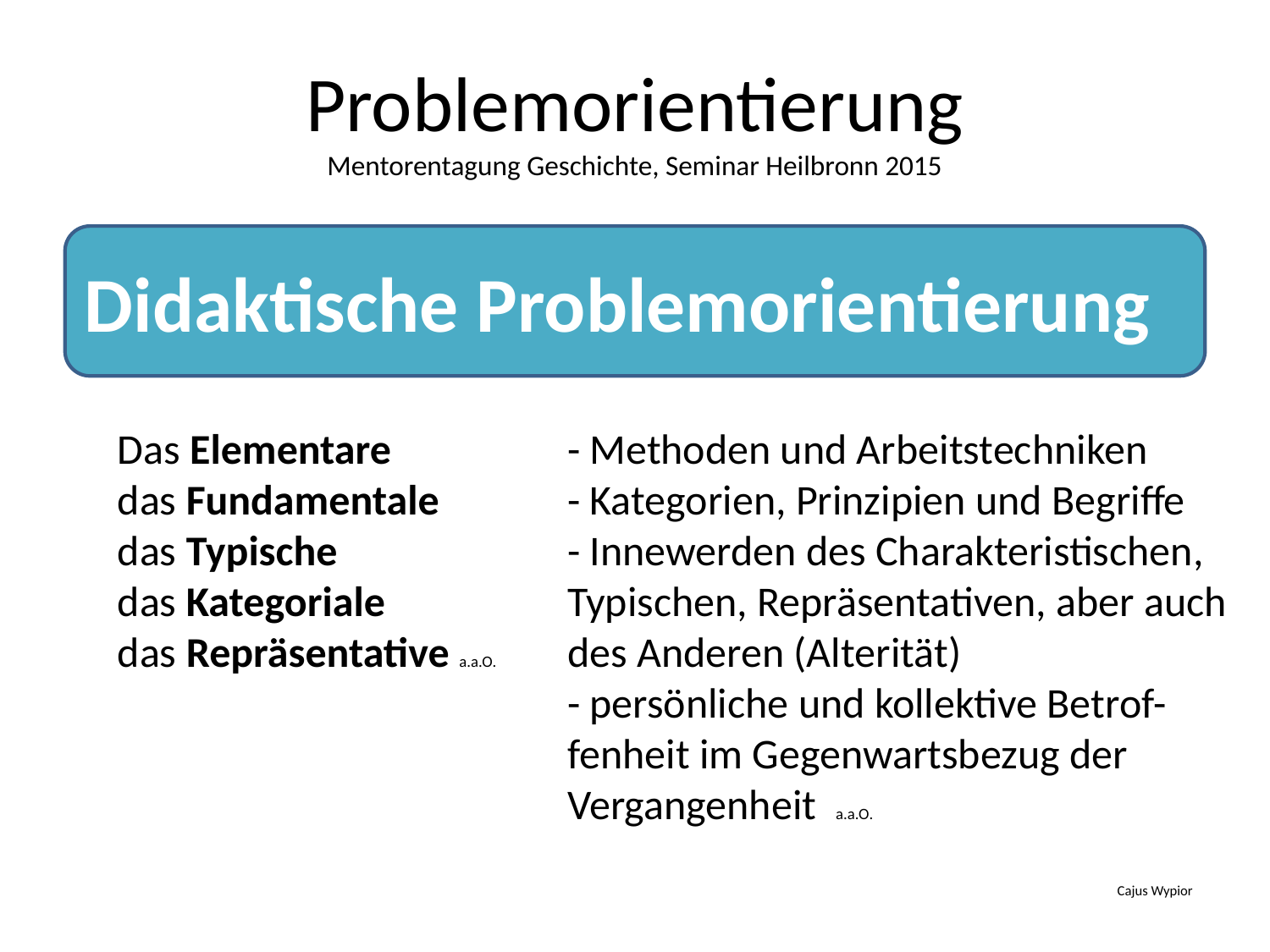

# Problemorientierung Mentorentagung Geschichte, Seminar Heilbronn 2015

Didaktische Problemorientierung
- Methoden und Arbeitstechniken
- Kategorien, Prinzipien und Begriffe
- Innewerden des Charakteristischen, Typischen, Repräsentativen, aber auch des Anderen (Alterität)
- persönliche und kollektive Betrof-fenheit im Gegenwartsbezug der Vergangenheit  a.a.O.
Das Elementare
das Fundamentale
das Typische
das Kategoriale
das Repräsentative a.a.O.
Cajus Wypior